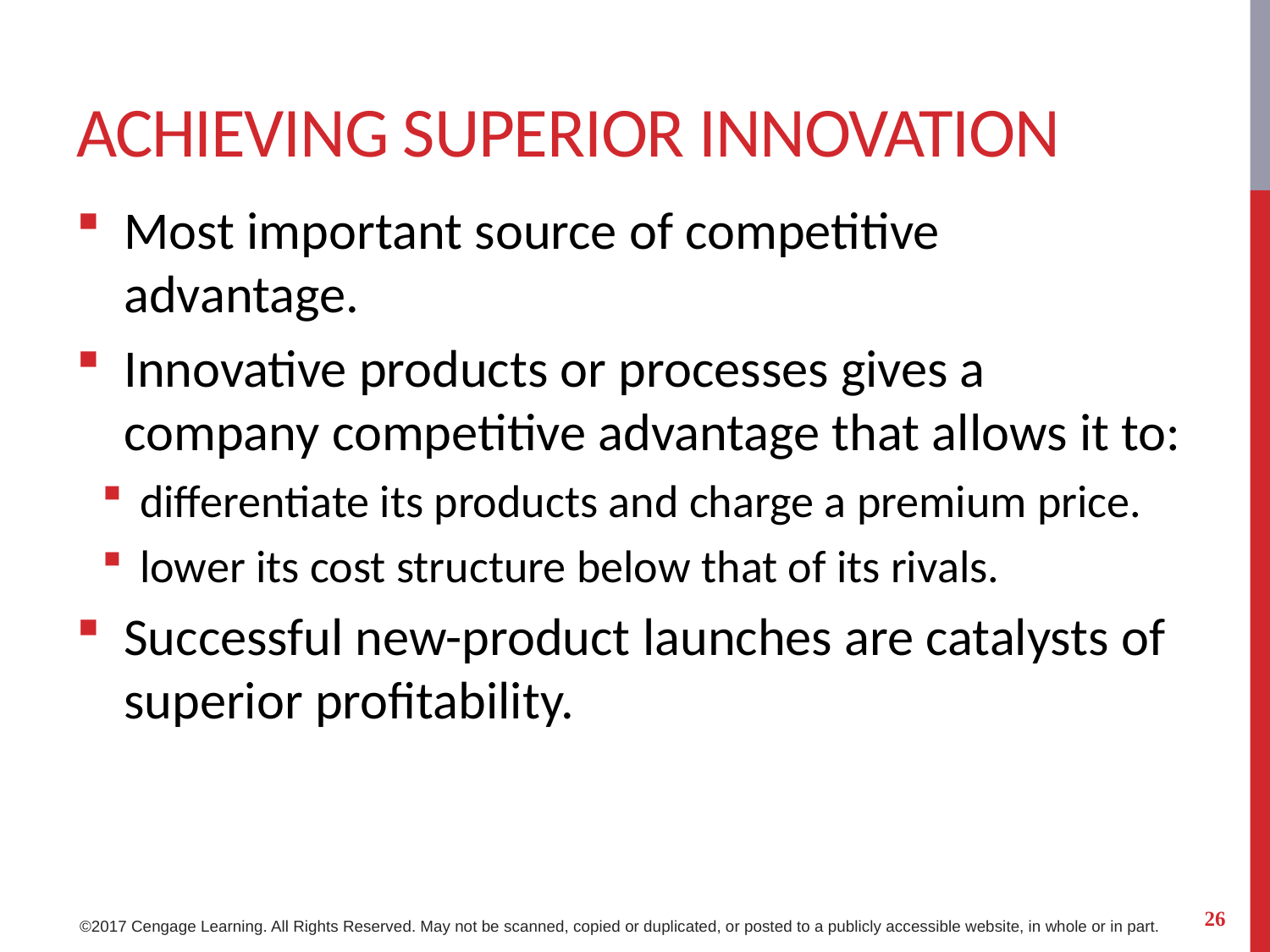

# Achieving Superior Innovation
Most important source of competitive advantage.
Innovative products or processes gives a company competitive advantage that allows it to:
differentiate its products and charge a premium price.
lower its cost structure below that of its rivals.
Successful new-product launches are catalysts of superior profitability.
26